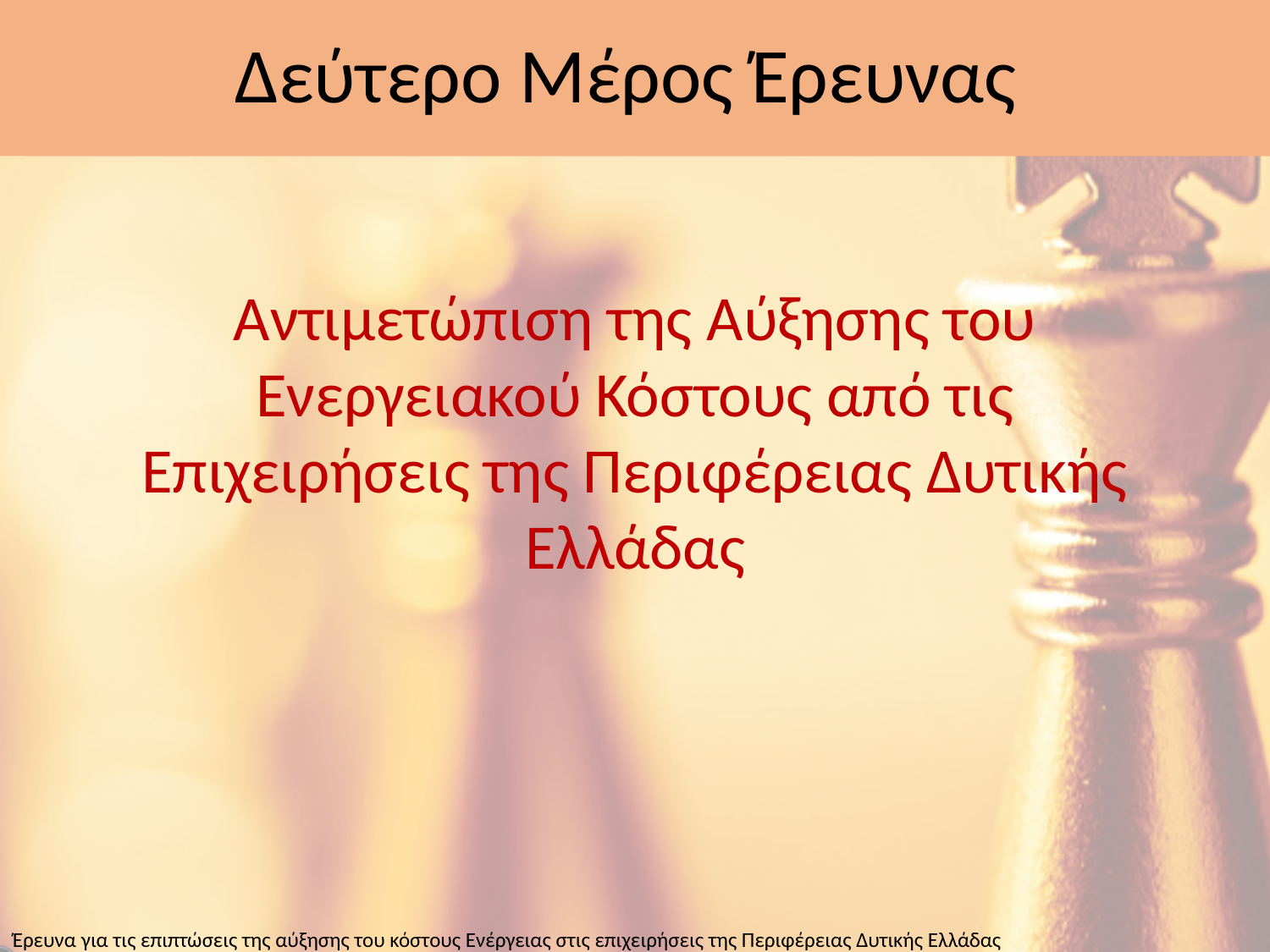

# Δεύτερο Μέρος Έρευνας

Αντιμετώπιση της Αύξησης του Ενεργειακού Κόστους από τις Επιχειρήσεις της Περιφέρειας Δυτικής Ελλάδας
Έρευνα για τις επιπτώσεις της αύξησης του κόστους Ενέργειας στις επιχειρήσεις της Περιφέρειας Δυτικής Ελλάδας